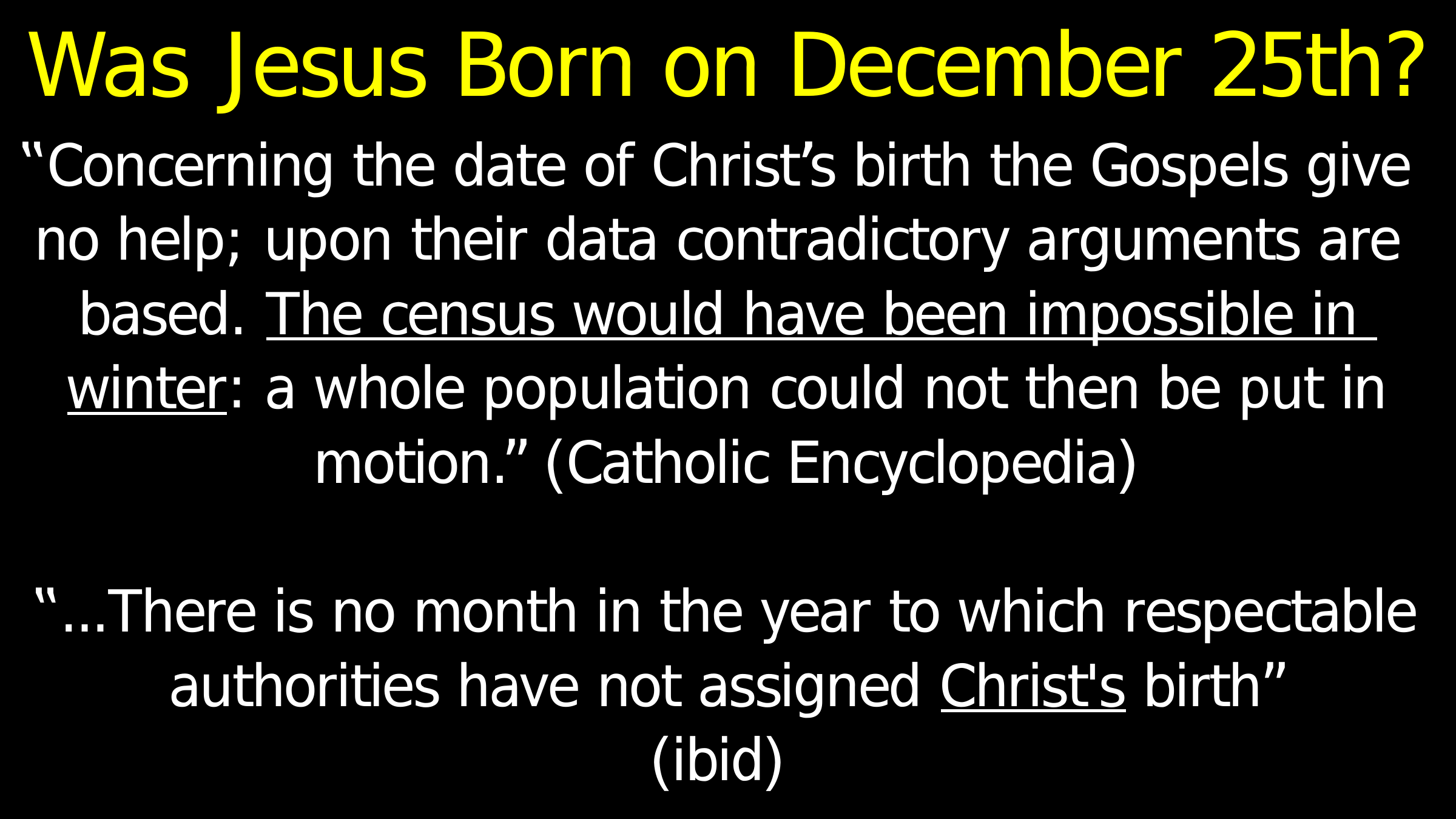

# Was Jesus Born on December 25th?
“Concerning the date of Christ’s birth the Gospels give
no help; upon their data contradictory arguments are
based. The census would have been impossible in
winter: a whole population could not then be put in
motion.” (Catholic Encyclopedia)

“…There is no month in the year to which respectable
authorities have not assigned Christ's birth”
(ibid)